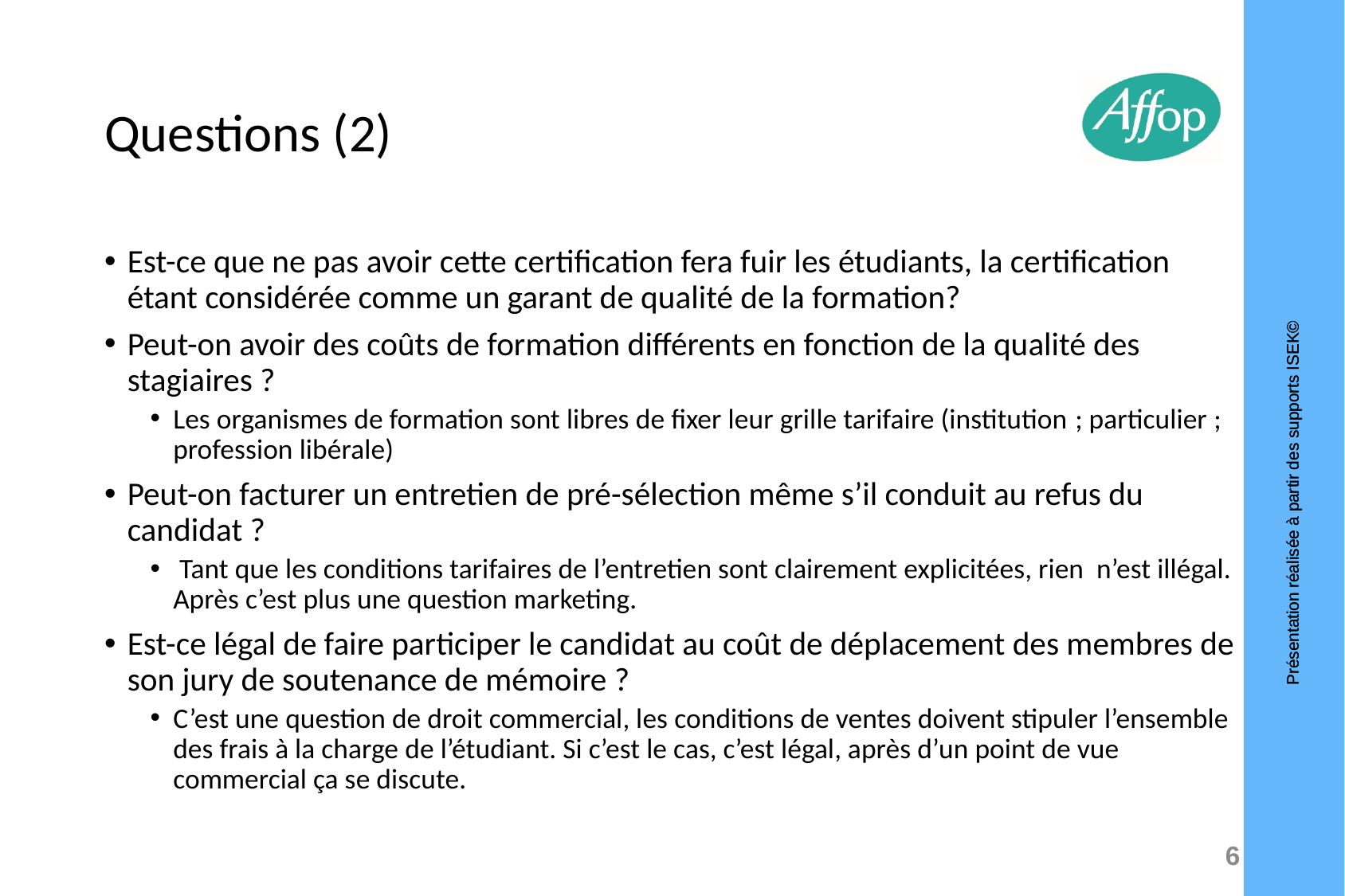

# Questions (2)
Est-ce que ne pas avoir cette certification fera fuir les étudiants, la certification étant considérée comme un garant de qualité de la formation?
Peut-on avoir des coûts de formation différents en fonction de la qualité des stagiaires ?
Les organismes de formation sont libres de fixer leur grille tarifaire (institution ; particulier ; profession libérale)
Peut-on facturer un entretien de pré-sélection même s’il conduit au refus du candidat ?
 Tant que les conditions tarifaires de l’entretien sont clairement explicitées, rien  n’est illégal. Après c’est plus une question marketing.
Est-ce légal de faire participer le candidat au coût de déplacement des membres de son jury de soutenance de mémoire ?
C’est une question de droit commercial, les conditions de ventes doivent stipuler l’ensemble des frais à la charge de l’étudiant. Si c’est le cas, c’est légal, après d’un point de vue commercial ça se discute.

6